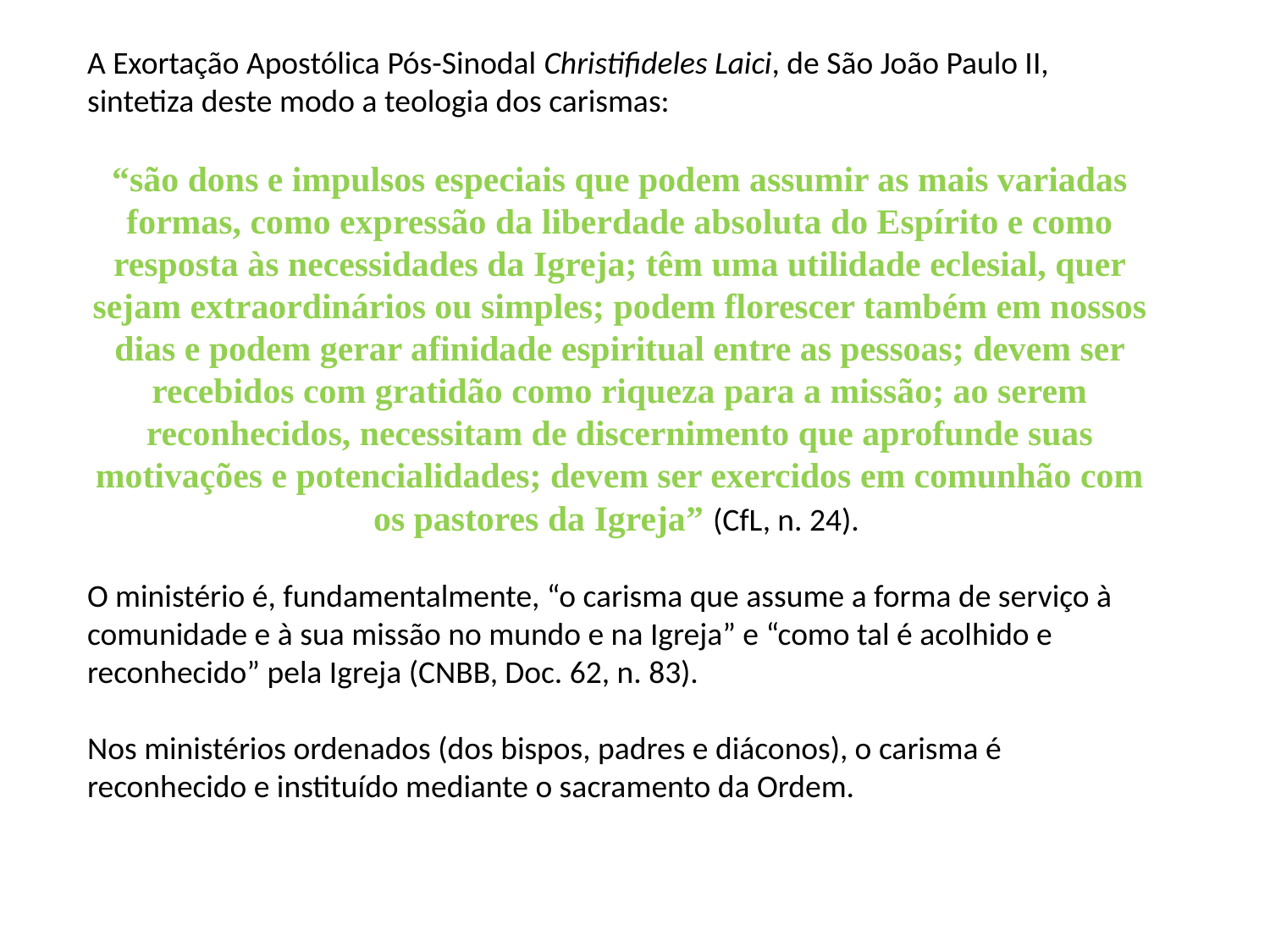

A Exortação Apostólica Pós-Sinodal Christifideles Laici, de São João Paulo II, sintetiza deste modo a teologia dos carismas:

“são dons e impulsos especiais que podem assumir as mais variadas formas, como expressão da liberdade absoluta do Espírito e como resposta às necessidades da Igreja; têm uma utilidade eclesial, quer sejam extraordinários ou simples; podem florescer também em nossos dias e podem gerar afinidade espiritual entre as pessoas; devem ser recebidos com gratidão como riqueza para a missão; ao serem reconhecidos, necessitam de discernimento que aprofunde suas motivações e potencialidades; devem ser exercidos em comunhão com os pastores da Igreja” (CfL, n. 24).

O ministério é, fundamentalmente, “o carisma que assume a forma de serviço à comunidade e à sua missão no mundo e na Igreja” e “como tal é acolhido e reconhecido” pela Igreja (CNBB, Doc. 62, n. 83).

Nos ministérios ordenados (dos bispos, padres e diáconos), o carisma é reconhecido e instituído mediante o sacramento da Ordem.